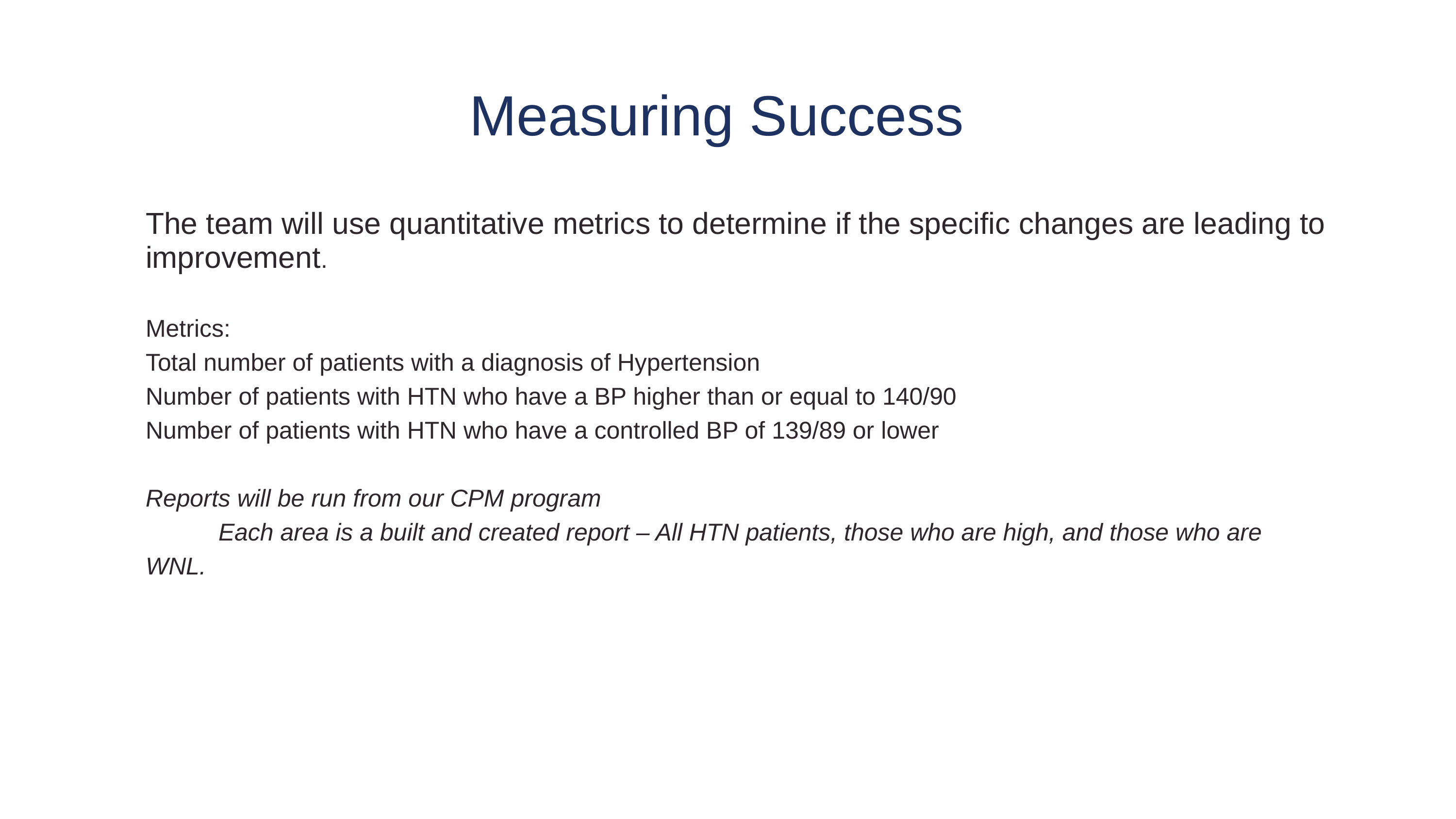

Measuring Success
The team will use quantitative metrics to determine if the specific changes are leading to improvement.

Metrics:
Total number of patients with a diagnosis of Hypertension
Number of patients with HTN who have a BP higher than or equal to 140/90
Number of patients with HTN who have a controlled BP of 139/89 or lower

Reports will be run from our CPM program
	Each area is a built and created report – All HTN patients, those who are high, and those who are WNL.